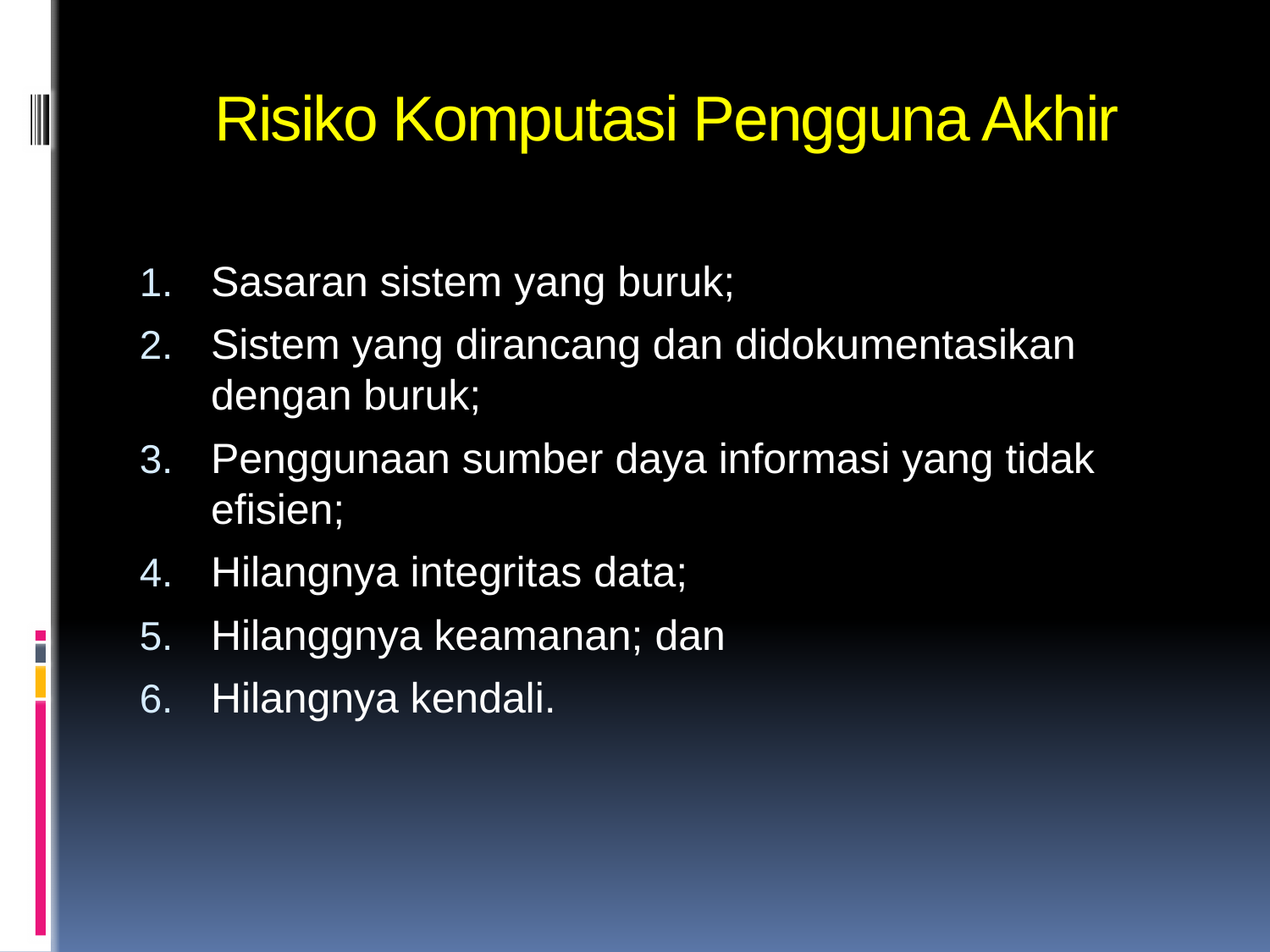

# Risiko Komputasi Pengguna Akhir
Sasaran sistem yang buruk;
Sistem yang dirancang dan didokumentasikan dengan buruk;
Penggunaan sumber daya informasi yang tidak efisien;
Hilangnya integritas data;
Hilanggnya keamanan; dan
Hilangnya kendali.